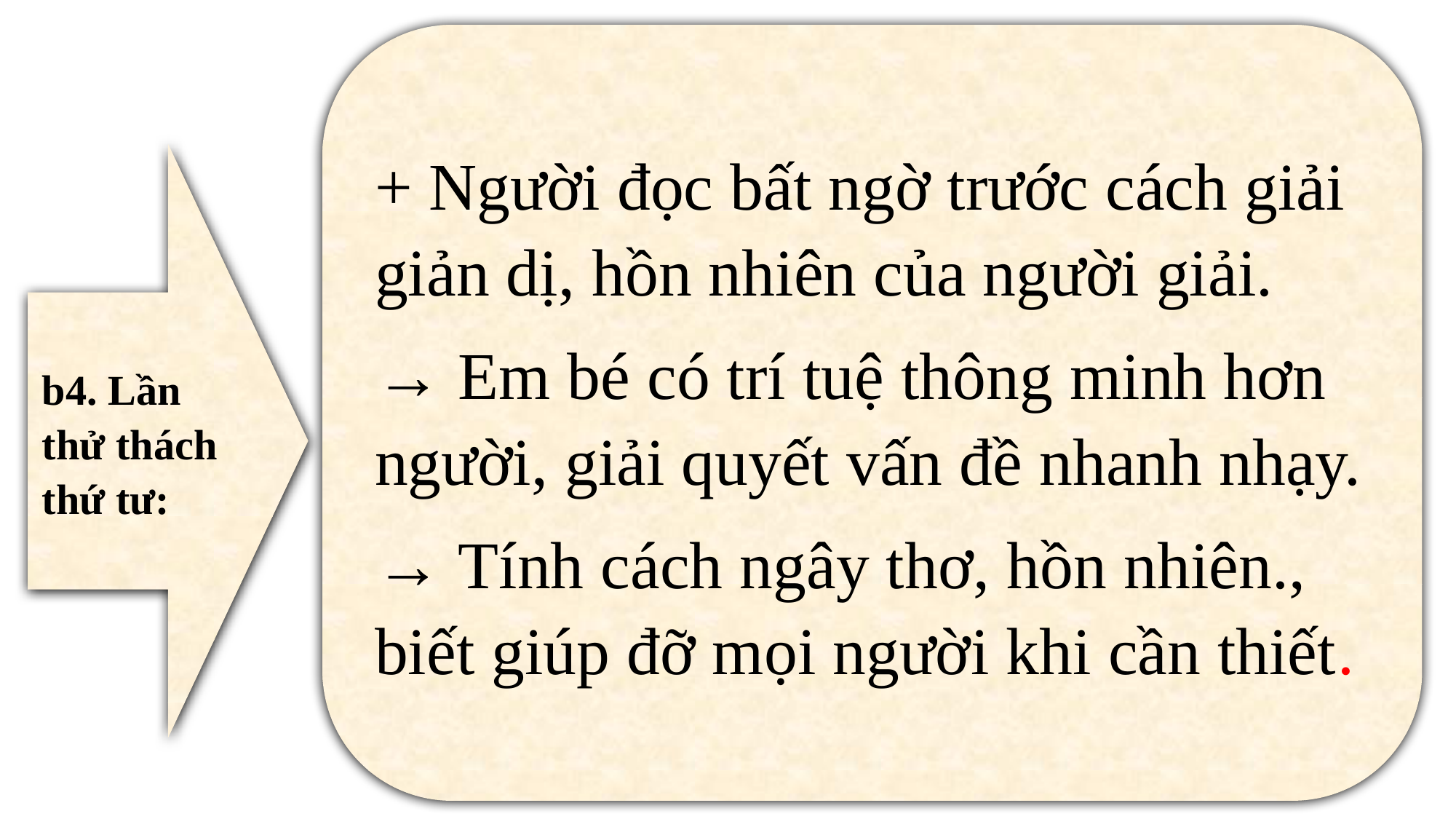

+ Người đọc bất ngờ trước cách giải giản dị, hồn nhiên của người giải.
→ Em bé có trí tuệ thông minh hơn người, giải quyết vấn đề nhanh nhạy.
→ Tính cách ngây thơ, hồn nhiên., biết giúp đỡ mọi người khi cần thiết.
b4. Lần thử thách thứ tư: